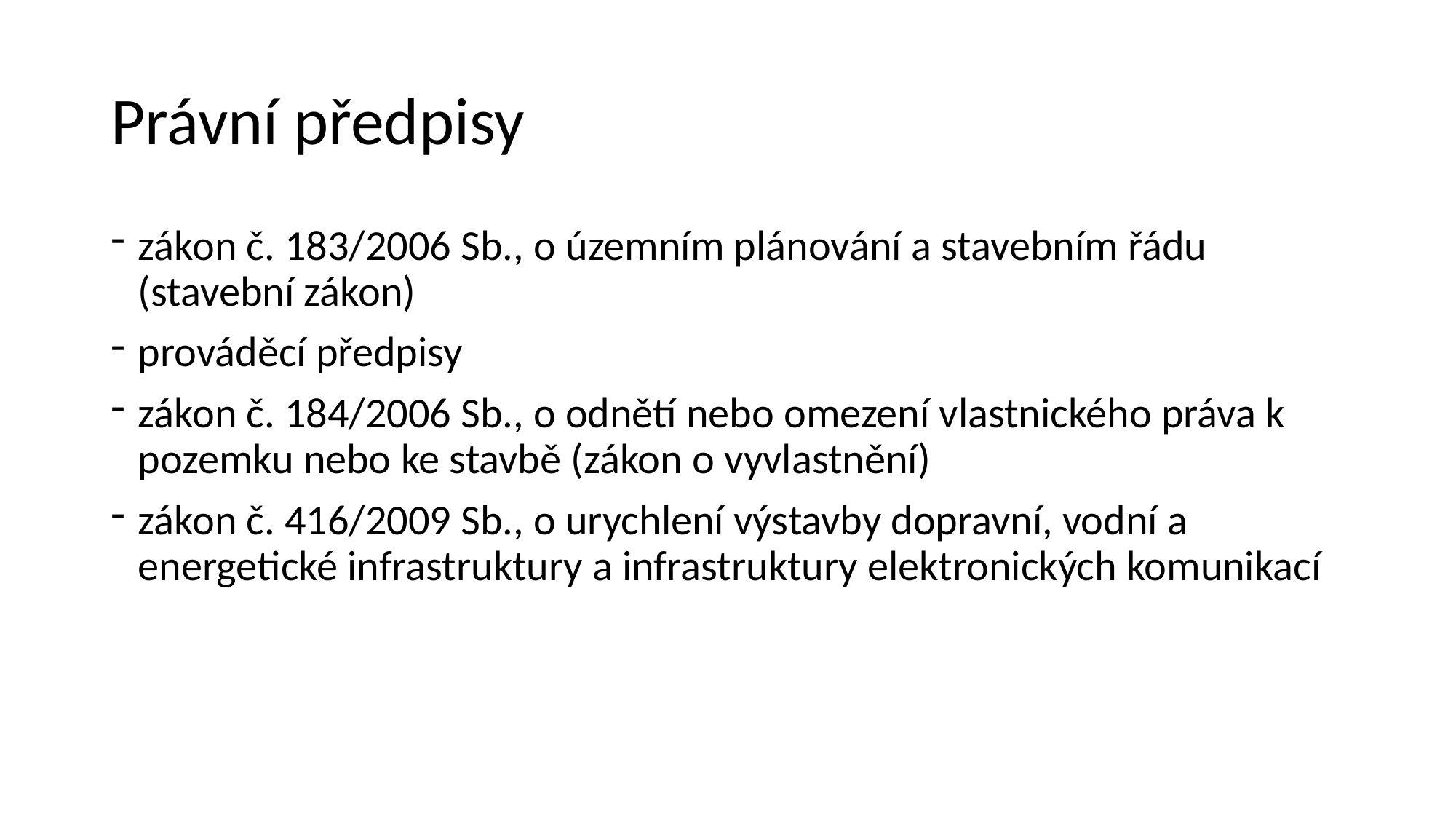

# Právní předpisy
zákon č. 183/2006 Sb., o územním plánování a stavebním řádu (stavební zákon)
prováděcí předpisy
zákon č. 184/2006 Sb., o odnětí nebo omezení vlastnického práva k pozemku nebo ke stavbě (zákon o vyvlastnění)
zákon č. 416/2009 Sb., o urychlení výstavby dopravní, vodní a energetické infrastruktury a infrastruktury elektronických komunikací